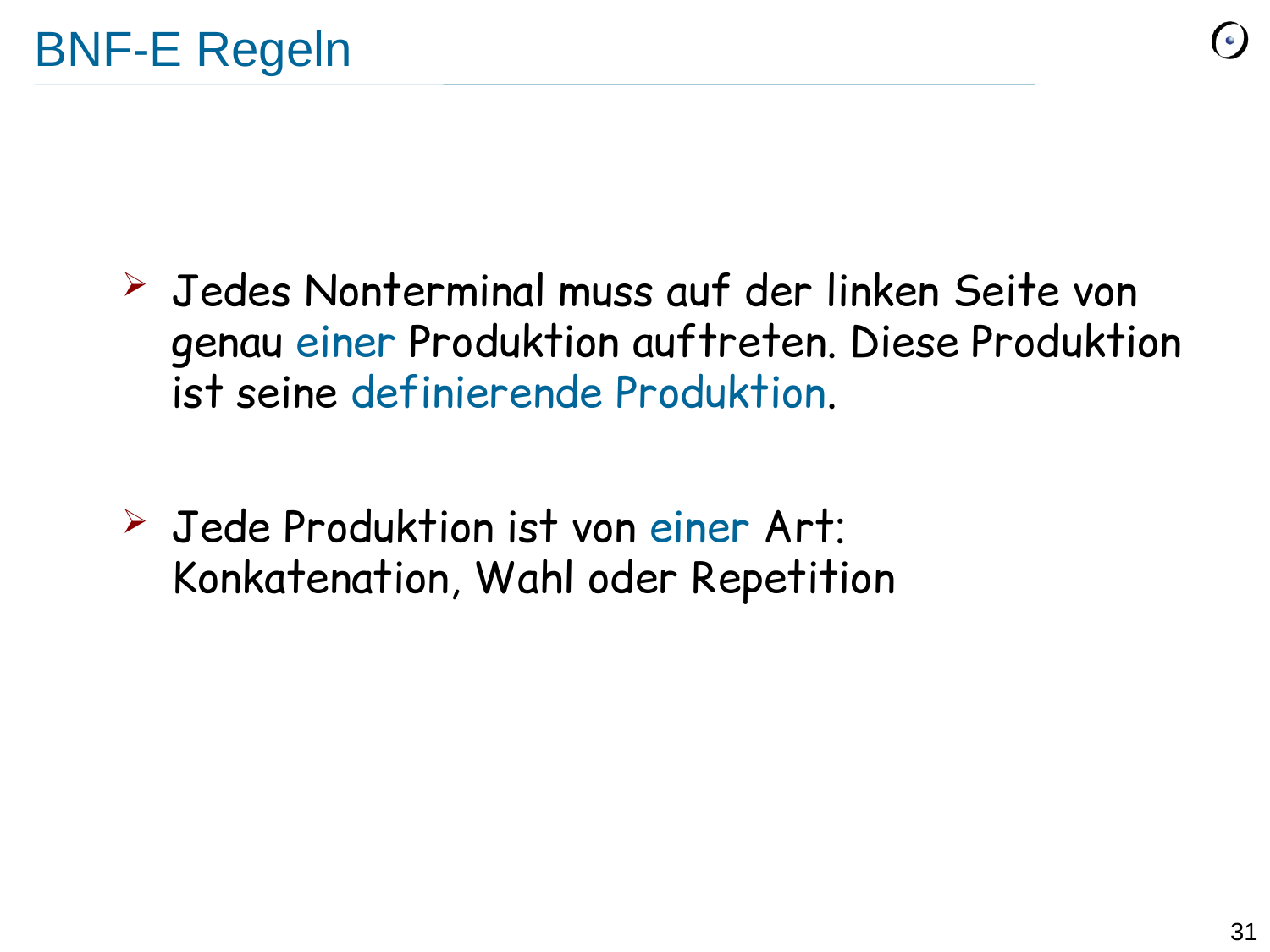

# BNF-E Regeln

Jedes Nonterminal muss auf der linken Seite von genau einer Produktion auftreten. Diese Produktion ist seine definierende Produktion.

Jede Produktion ist von einer Art:
Konkatenation, Wahl oder Repetition